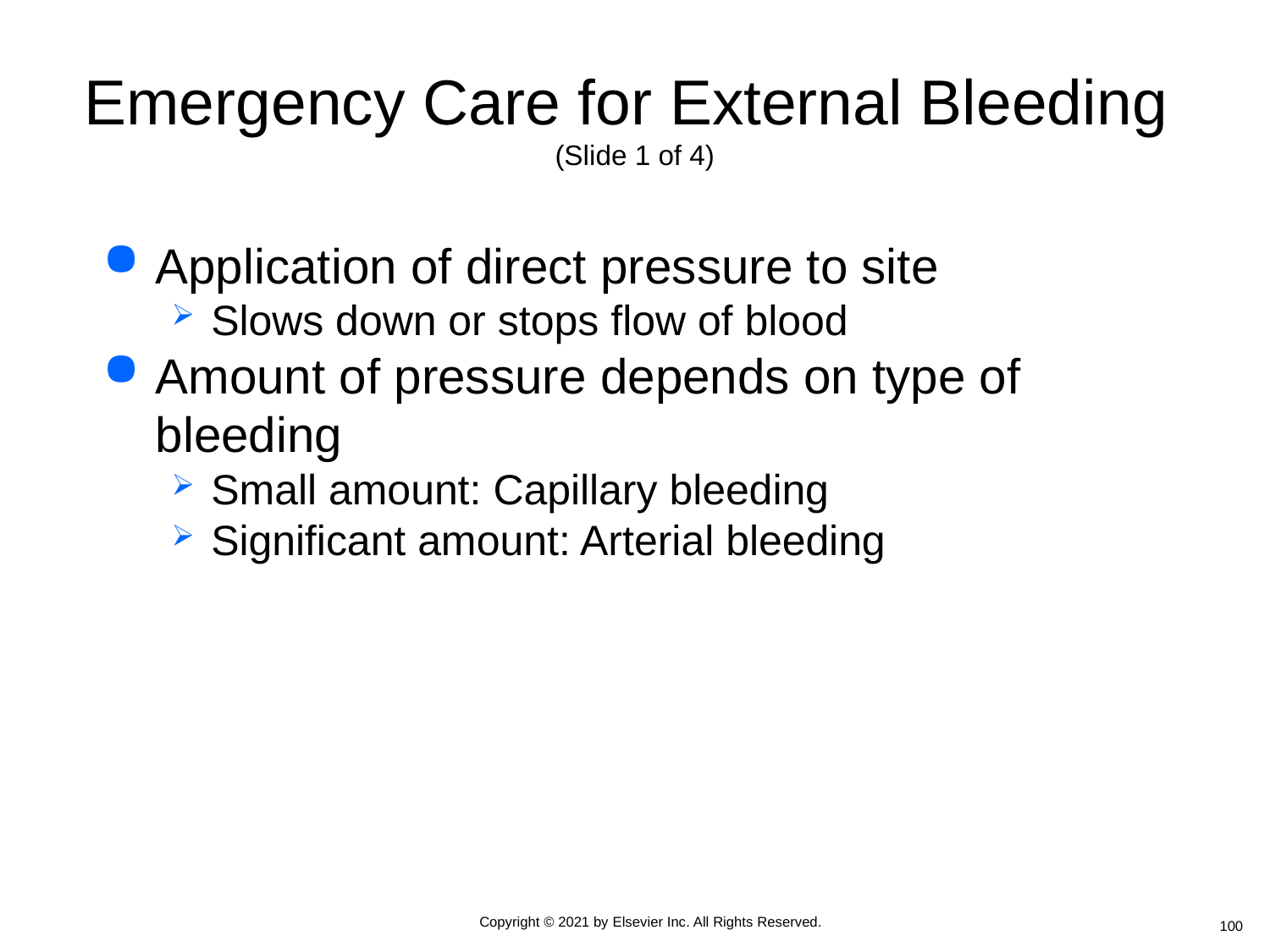

# Emergency Care for External Bleeding (Slide 1 of 4)
Application of direct pressure to site
Slows down or stops flow of blood
Amount of pressure depends on type of bleeding
Small amount: Capillary bleeding
Significant amount: Arterial bleeding
100